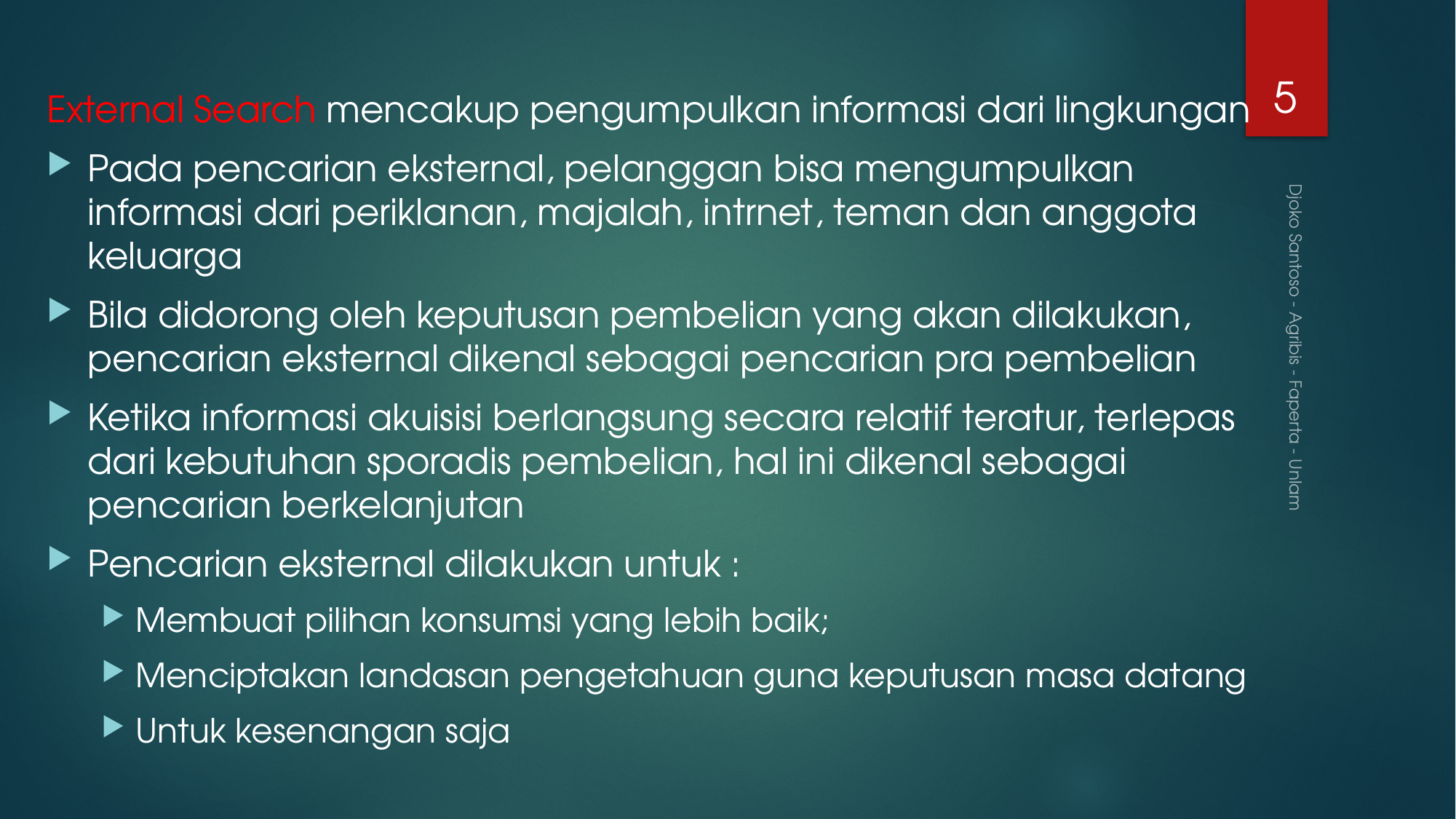

5
External Search mencakup pengumpulkan informasi dari lingkungan
Pada pencarian eksternal, pelanggan bisa mengumpulkan informasi dari periklanan, majalah, intrnet, teman dan anggota keluarga
Bila didorong oleh keputusan pembelian yang akan dilakukan, pencarian eksternal dikenal sebagai pencarian pra pembelian
Ketika informasi akuisisi berlangsung secara relatif teratur, terlepas dari kebutuhan sporadis pembelian, hal ini dikenal sebagai pencarian berkelanjutan
Pencarian eksternal dilakukan untuk :
Membuat pilihan konsumsi yang lebih baik;
Menciptakan landasan pengetahuan guna keputusan masa datang
Untuk kesenangan saja
Djoko Santoso - Agribis - Faperta - Unlam